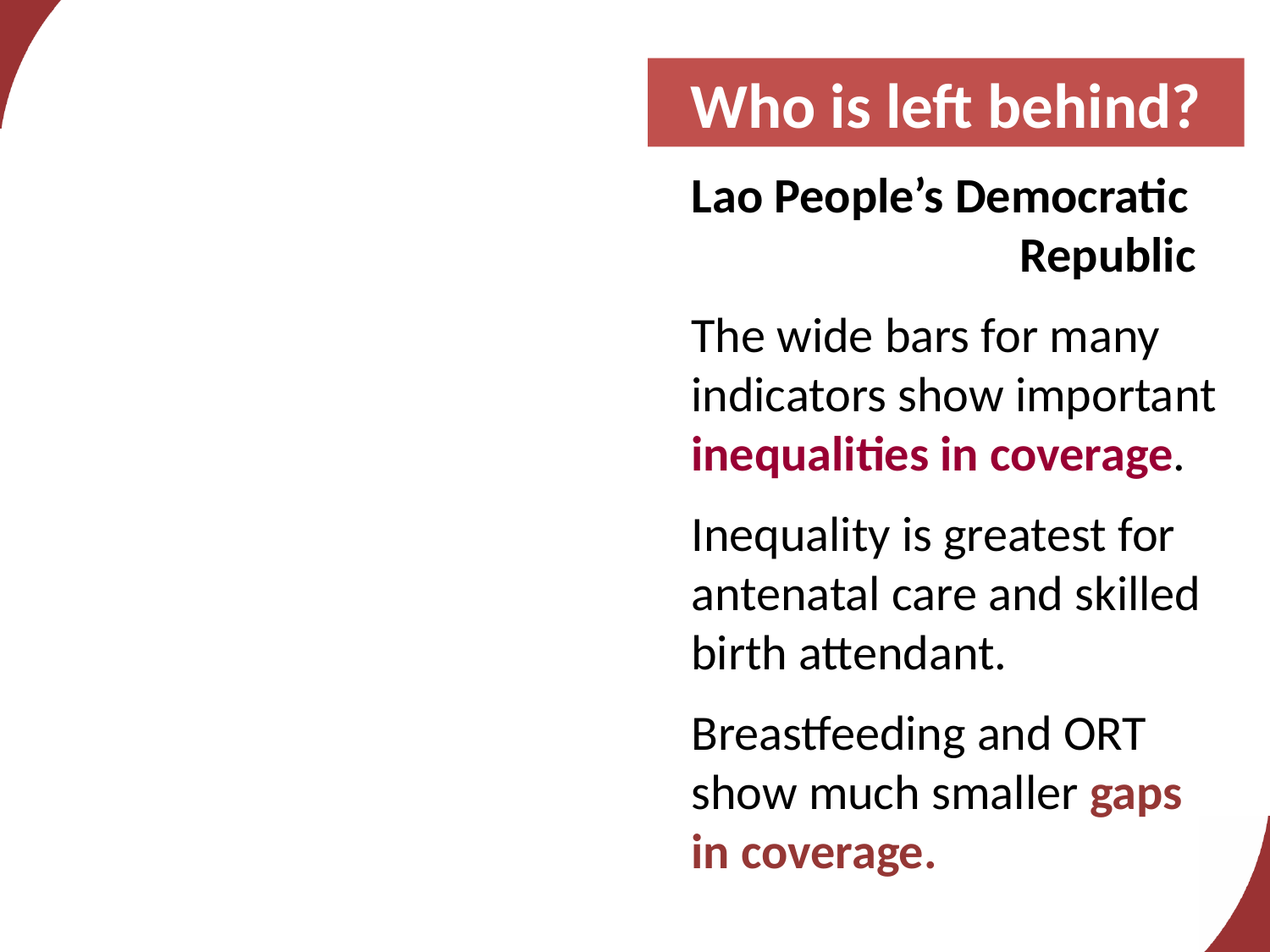

Who is left behind?
Lao People’s Democratic                                Republic
The wide bars for many indicators show important inequalities in coverage.
Inequality is greatest for antenatal care and skilled birth attendant.
Breastfeeding and ORT show much smaller gaps in coverage.